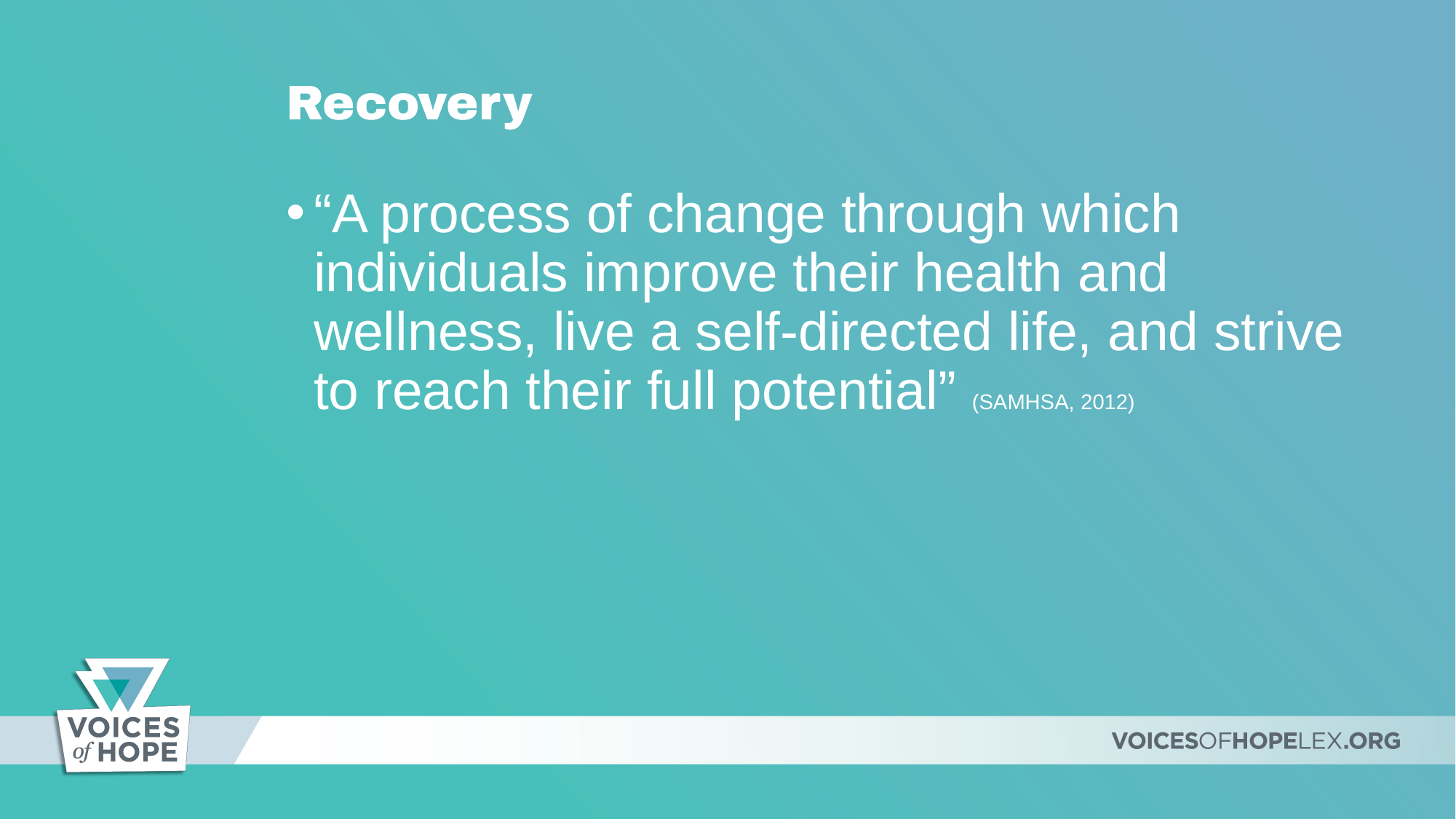

# Recovery
“A process of change through which individuals improve their health and wellness, live a self-directed life, and strive to reach their full potential” (SAMHSA, 2012)